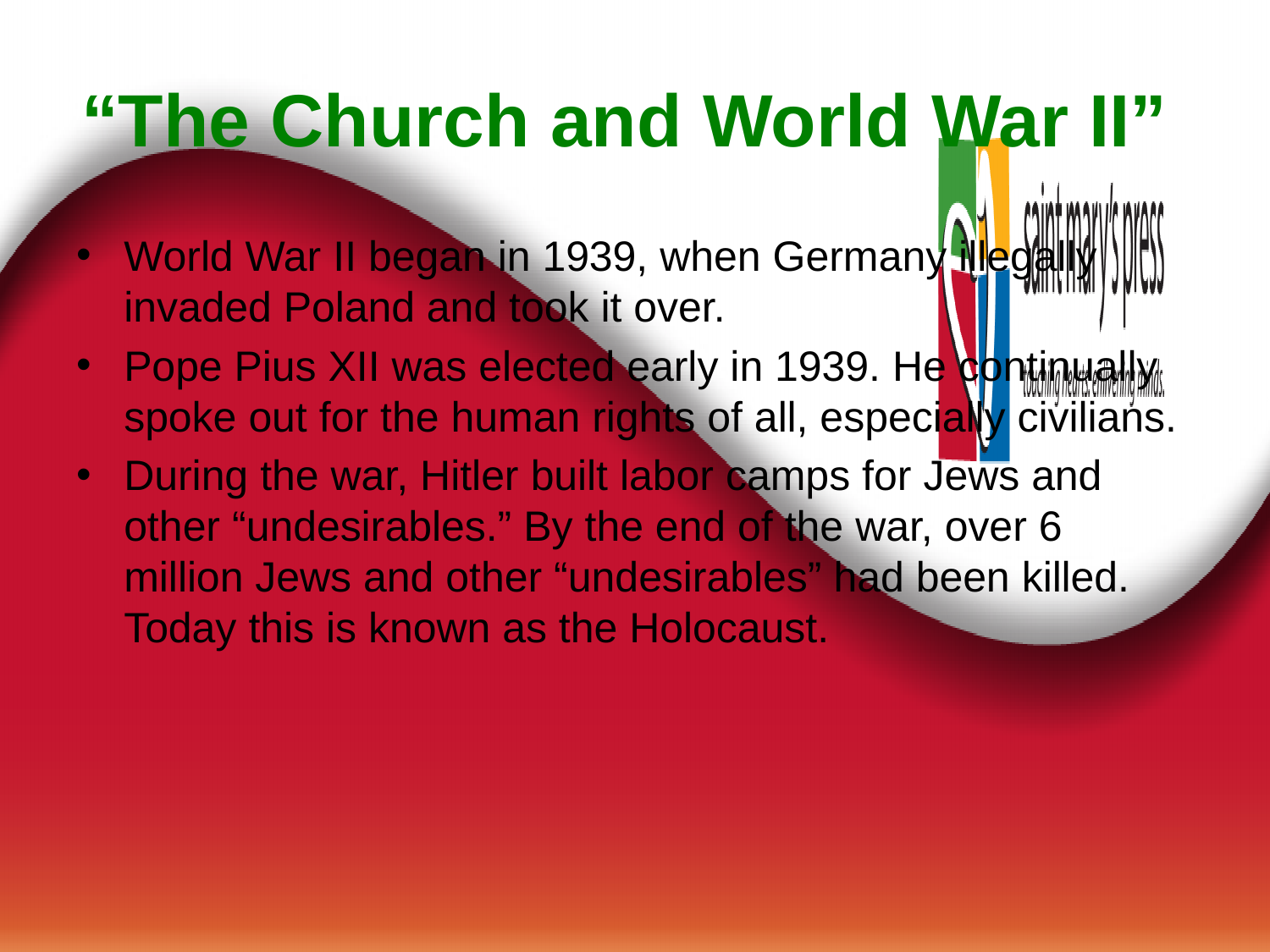

# “The Church and World War II”
World War II began in 1939, when Germany illegally invaded Poland and took it over.
Pope Pius XII was elected early in 1939. He continually spoke out for the human rights of all, especially civilians.
During the war, Hitler built labor camps for Jews and other “undesirables.” By the end of the war, over 6 million Jews and other “undesirables” had been killed. Today this is known as the Holocaust.